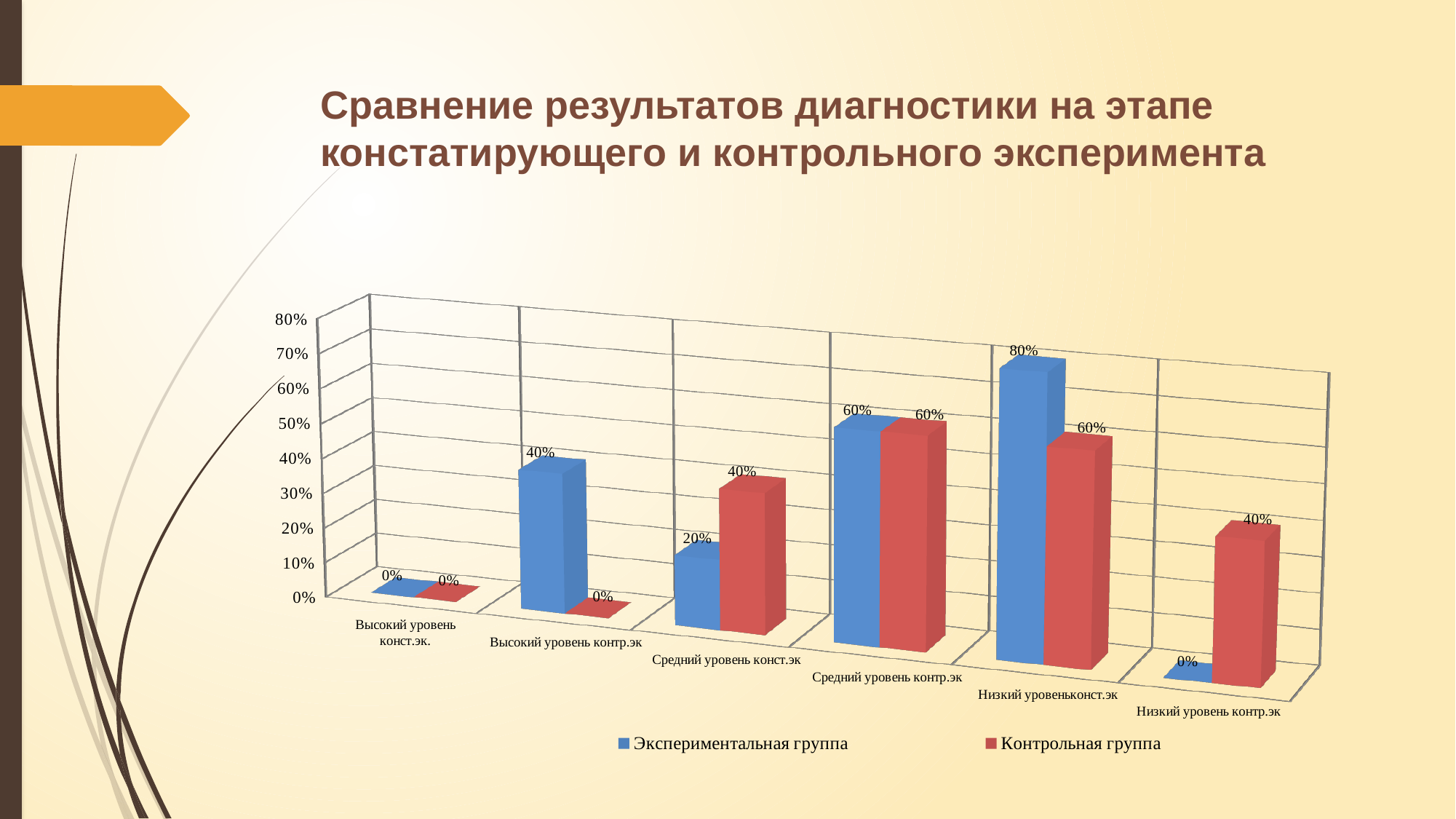

# Сравнение результатов диагностики на этапе констатирующего и контрольного эксперимента

[unsupported chart]